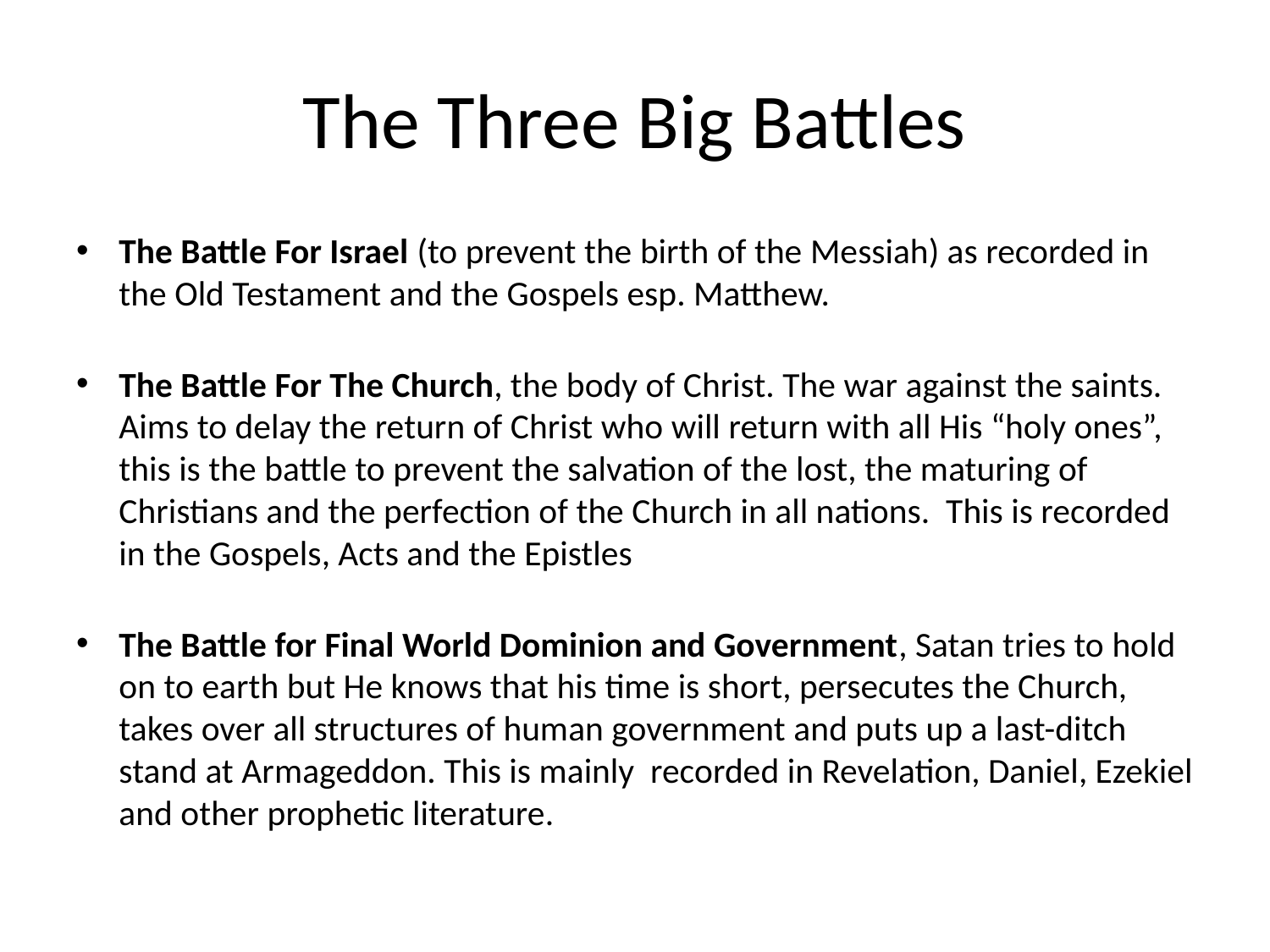

# The Three Big Battles
The Battle For Israel (to prevent the birth of the Messiah) as recorded in the Old Testament and the Gospels esp. Matthew.
The Battle For The Church, the body of Christ. The war against the saints. Aims to delay the return of Christ who will return with all His “holy ones”, this is the battle to prevent the salvation of the lost, the maturing of Christians and the perfection of the Church in all nations.  This is recorded in the Gospels, Acts and the Epistles
The Battle for Final World Dominion and Government, Satan tries to hold on to earth but He knows that his time is short, persecutes the Church, takes over all structures of human government and puts up a last-ditch stand at Armageddon. This is mainly  recorded in Revelation, Daniel, Ezekiel and other prophetic literature.